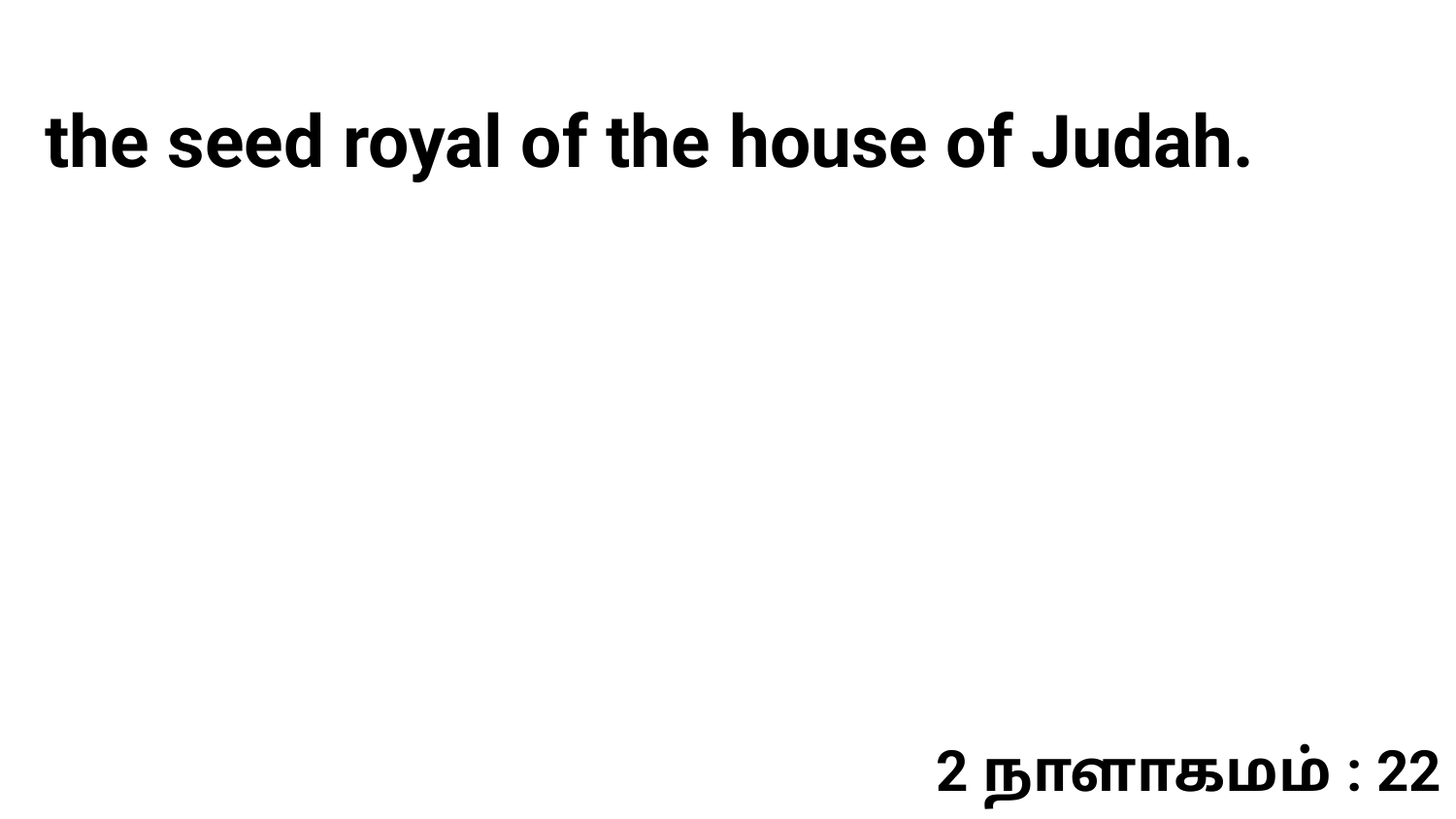

the seed royal of the house of Judah.
2 நாளாகமம் : 22